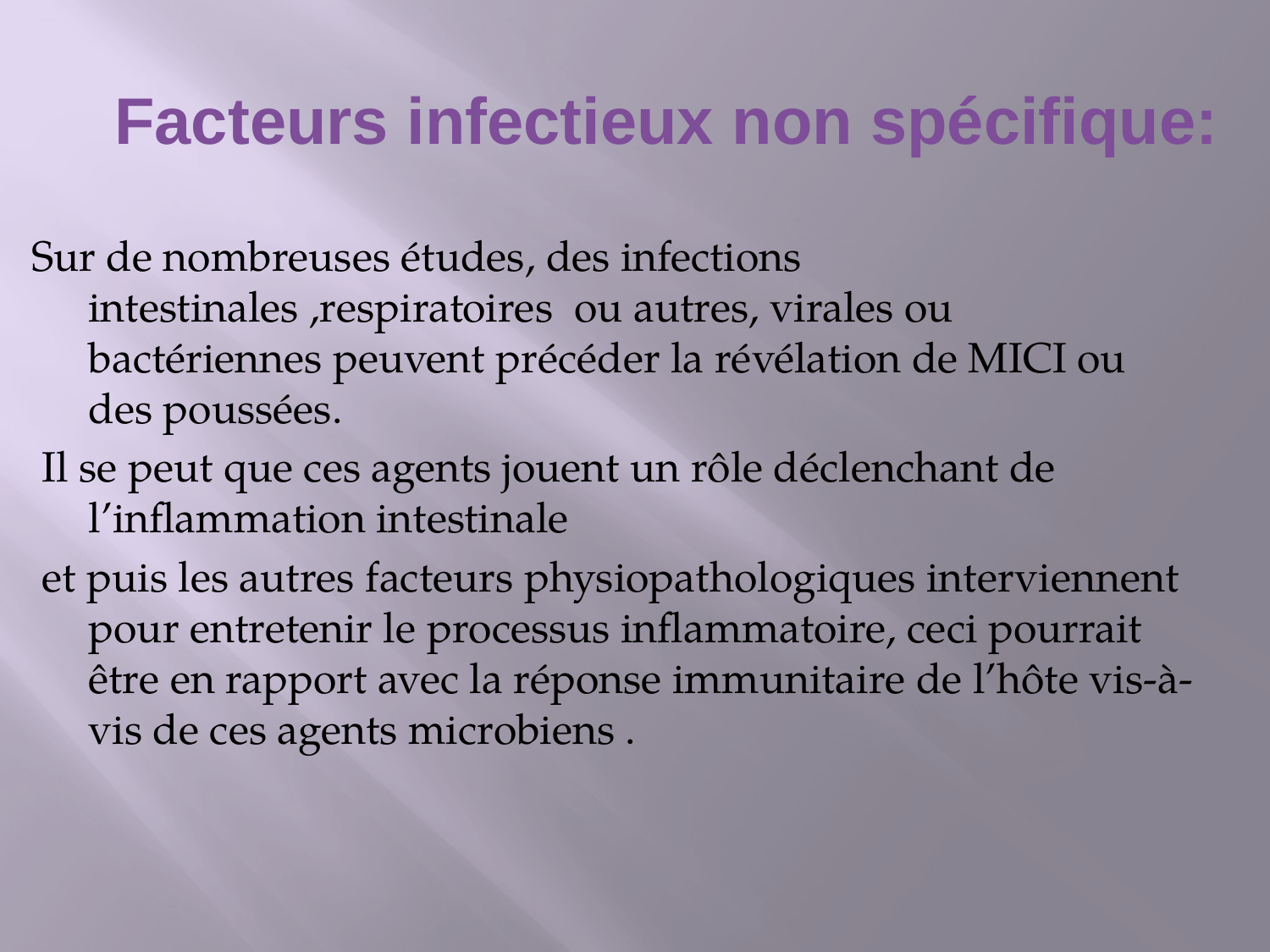

# Facteurs infectieux non spécifique:
Sur de nombreuses études, des infections intestinales ,respiratoires  ou autres, virales ou bactériennes peuvent précéder la révélation de MICI ou des poussées.
 Il se peut que ces agents jouent un rôle déclenchant de l’inflammation intestinale
 et puis les autres facteurs physiopathologiques interviennent pour entretenir le processus inflammatoire, ceci pourrait être en rapport avec la réponse immunitaire de l’hôte vis-à-vis de ces agents microbiens .